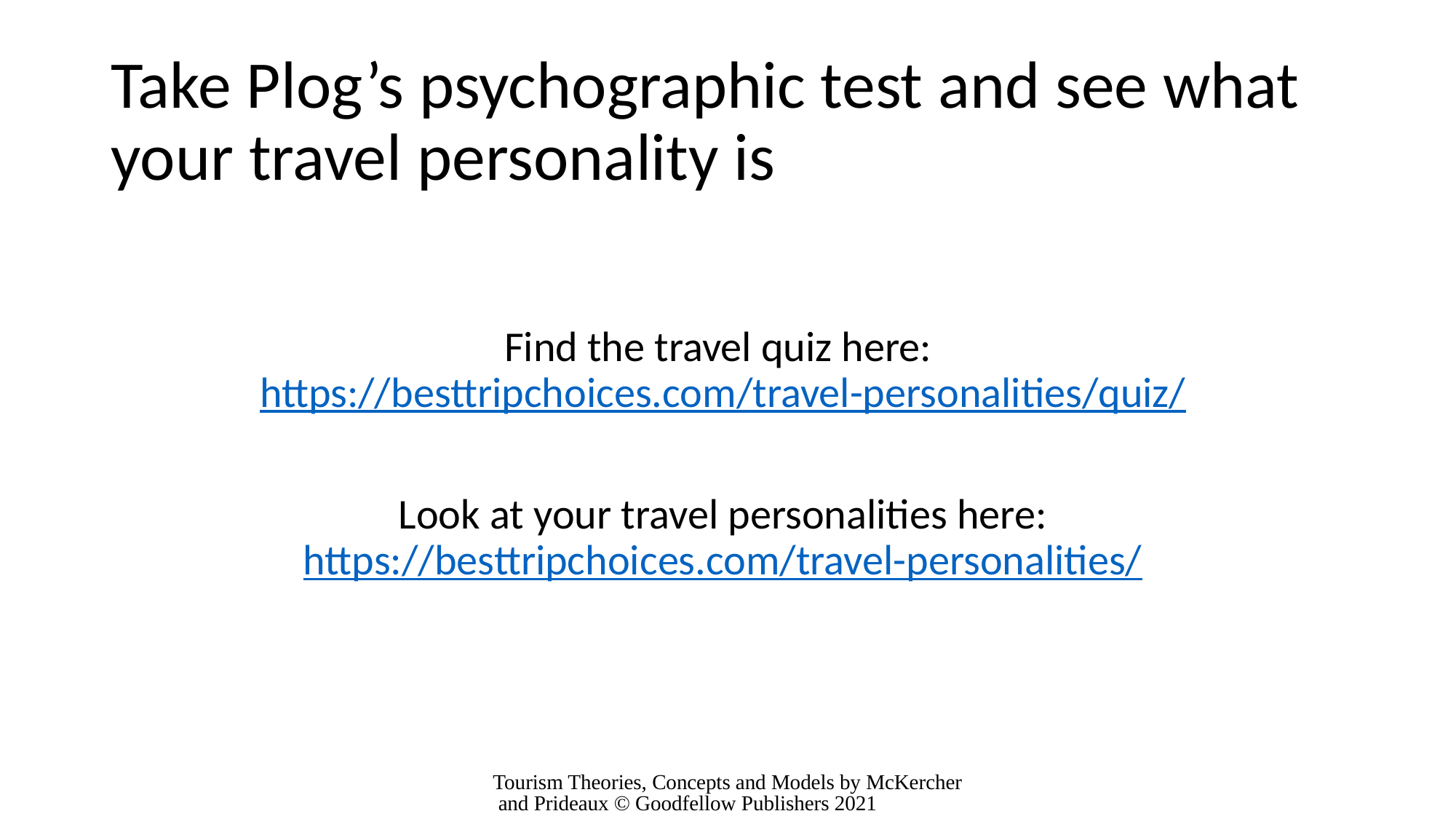

# Take Plog’s psychographic test and see what your travel personality is
Find the travel quiz here:  https://besttripchoices.com/travel-personalities/quiz/

Look at your travel personalities here: https://besttripchoices.com/travel-personalities/
Tourism Theories, Concepts and Models by McKercher and Prideaux © Goodfellow Publishers 2021